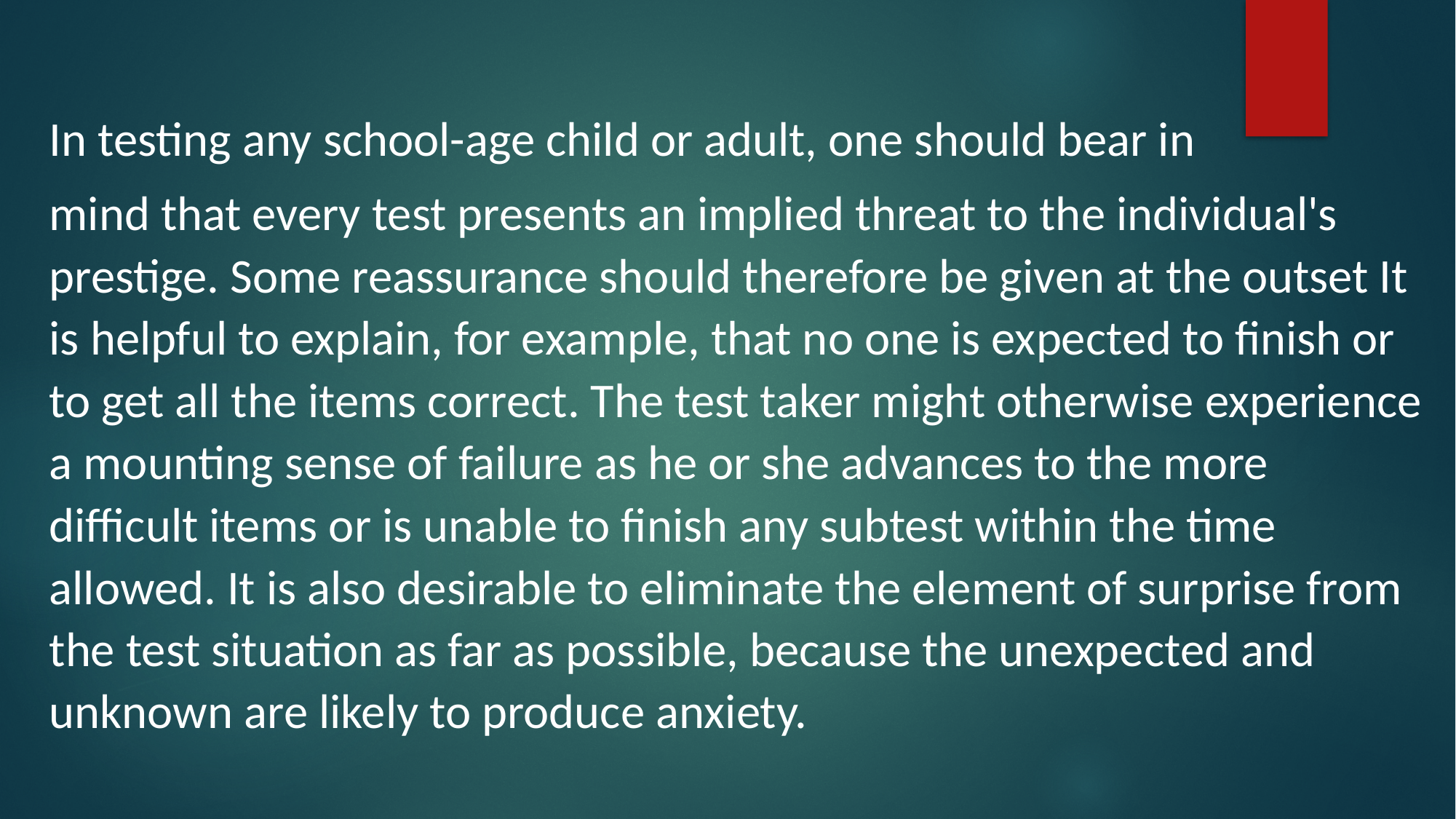

In testing any school-age child or adult, one should bear in
mind that every test presents an implied threat to the individual's prestige. Some reassurance should therefore be given at the outset It is helpful to explain, for example, that no one is expected to finish or to get all the items correct. The test taker might otherwise experience a mounting sense of failure as he or she advances to the more difficult items or is unable to finish any subtest within the time allowed. It is also desirable to eliminate the element of surprise from the test situation as far as possible, because the unexpected and unknown are likely to produce anxiety.